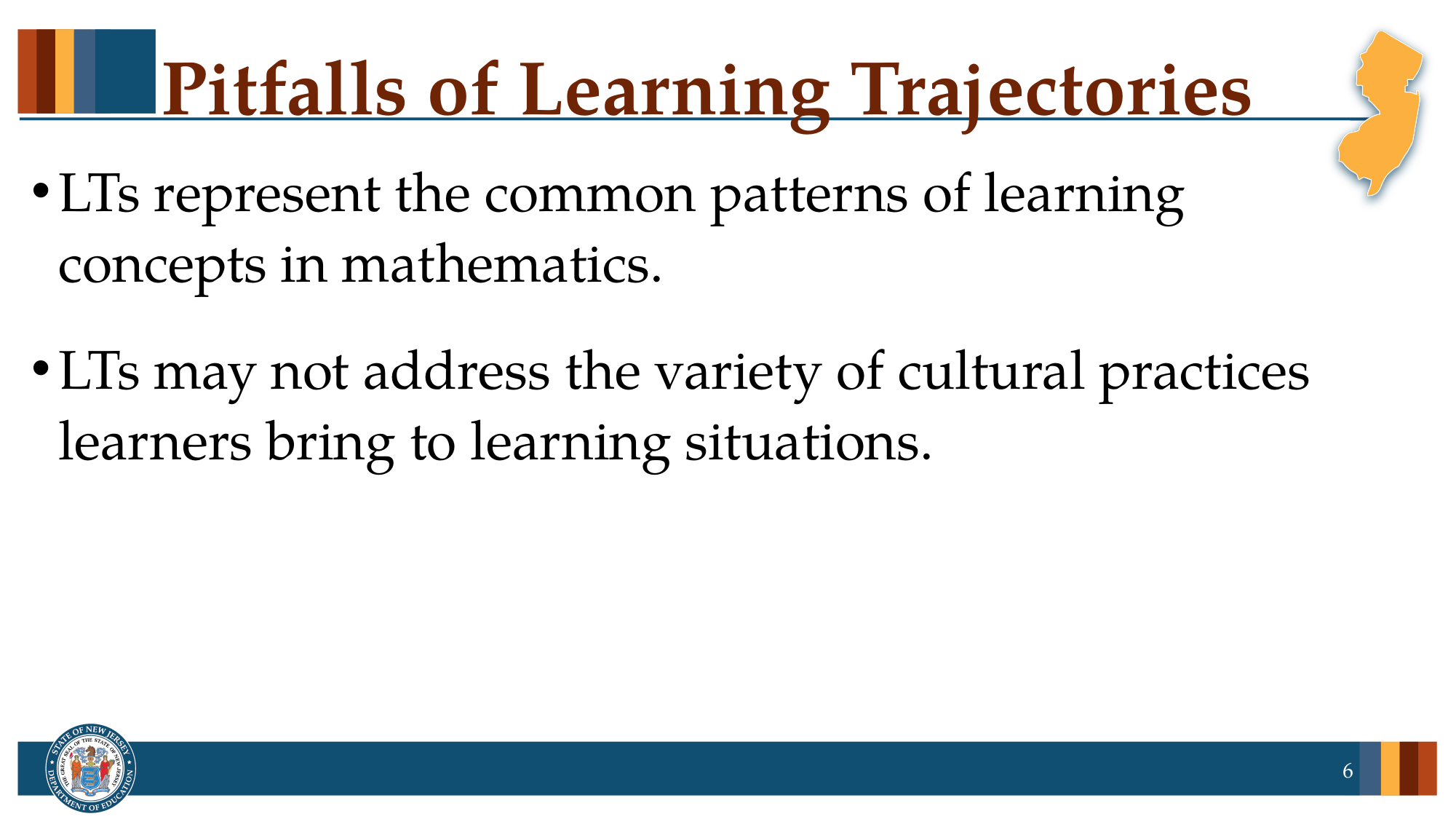

# Pitfalls of Learning Trajectories
LTs represent the common patterns of learning concepts in mathematics.
LTs may not address the variety of cultural practices learners bring to learning situations.
6